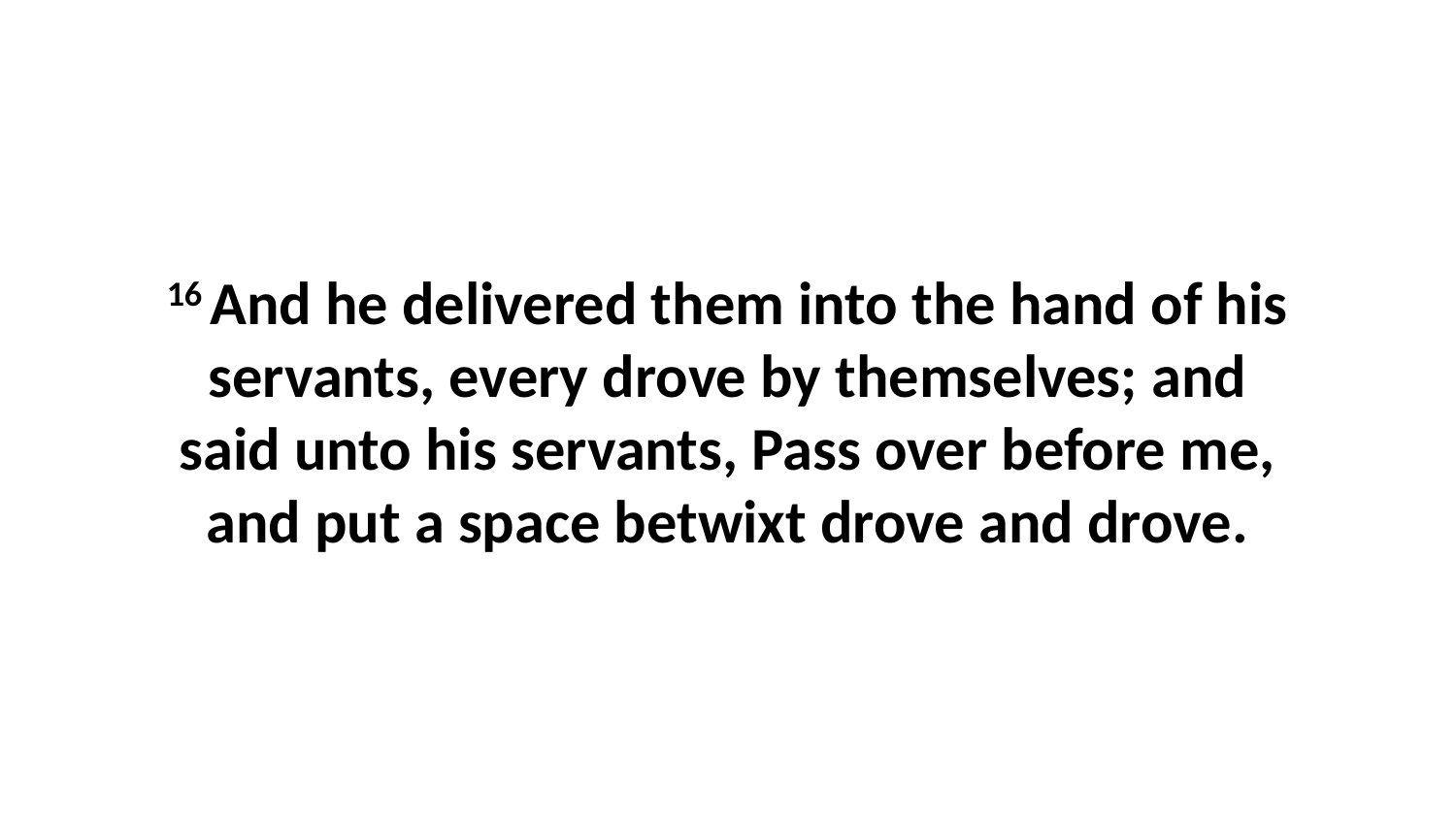

16 And he delivered them into the hand of his servants, every drove by themselves; and said unto his servants, Pass over before me, and put a space betwixt drove and drove.